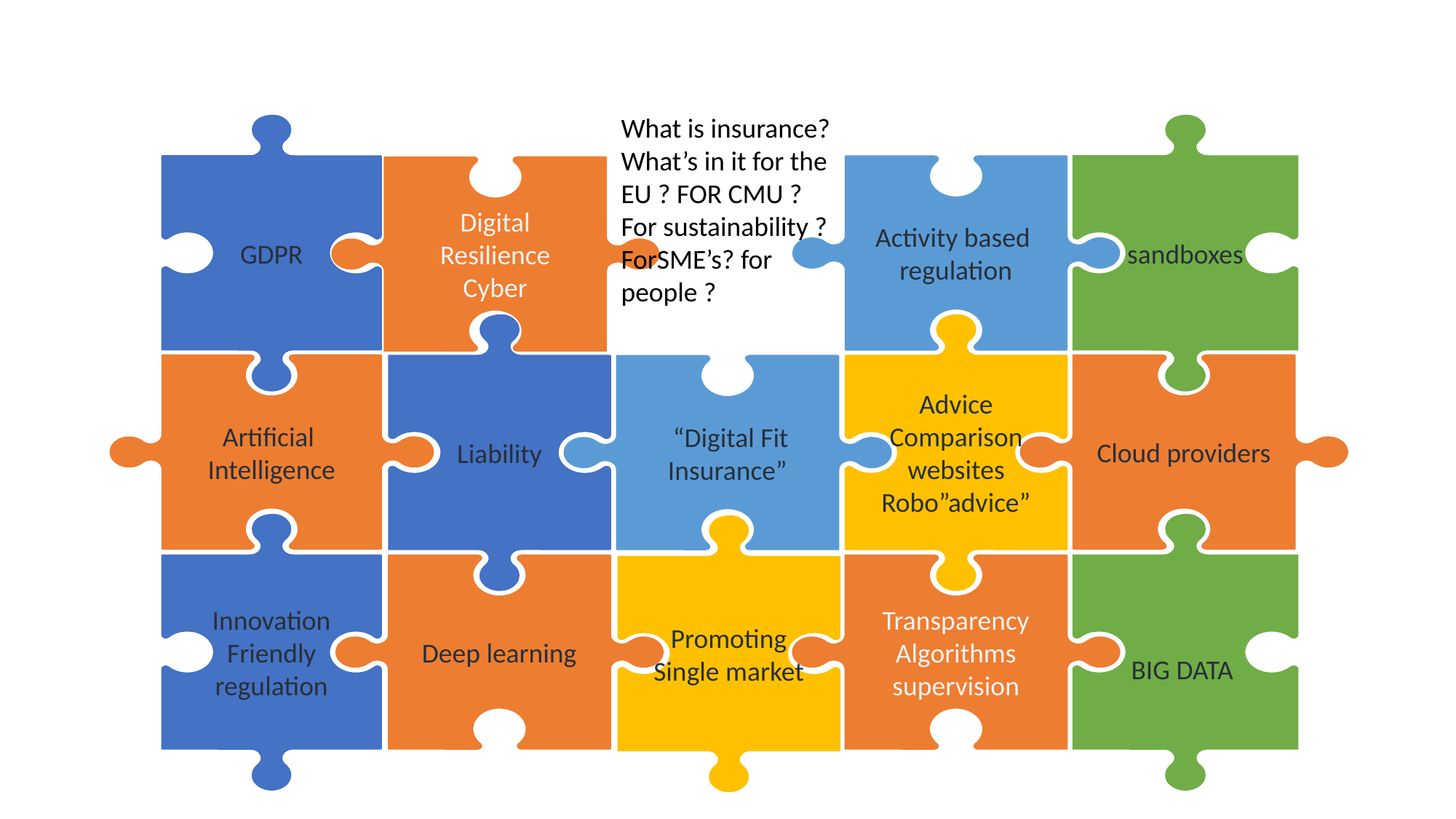

What is insurance?
What’s in it for the
EU ? FOR CMU ?For sustainability ?ForSME’s? for people ?
GDPR
sandboxes
Activity based
regulation
Digital
Resilience
Cyber
Liability
Advice
Comparison websites
Robo”advice”
Artificial
Intelligence
Cloud providers
 “Digital Fit
Insurance”
Innovation
Friendly
regulation

BIG DATA
Promoting
 Single market
Transparency
Algorithms
supervision
Deep learning